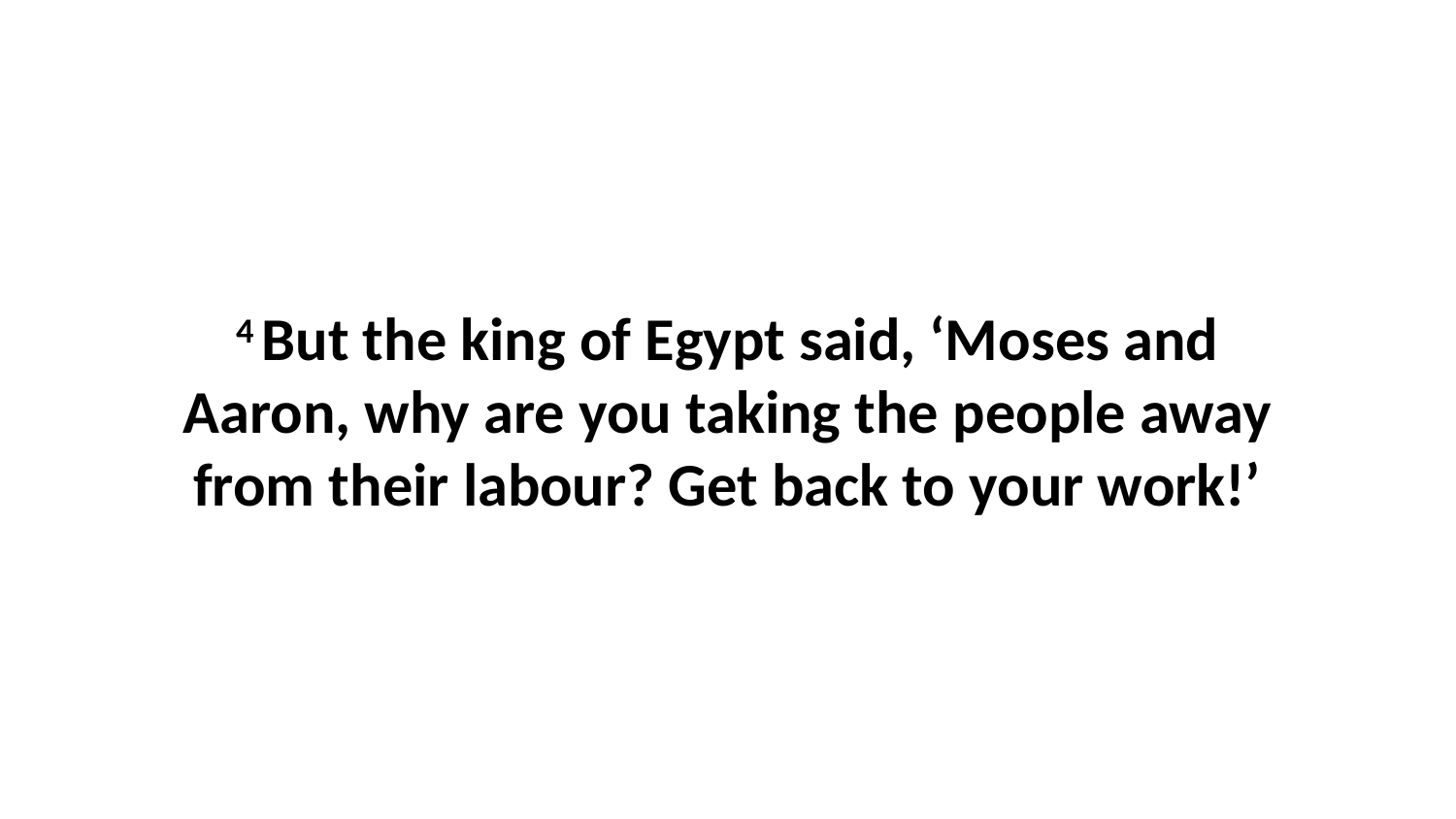

4 But the king of Egypt said, ‘Moses and Aaron, why are you taking the people away from their labour? Get back to your work!’